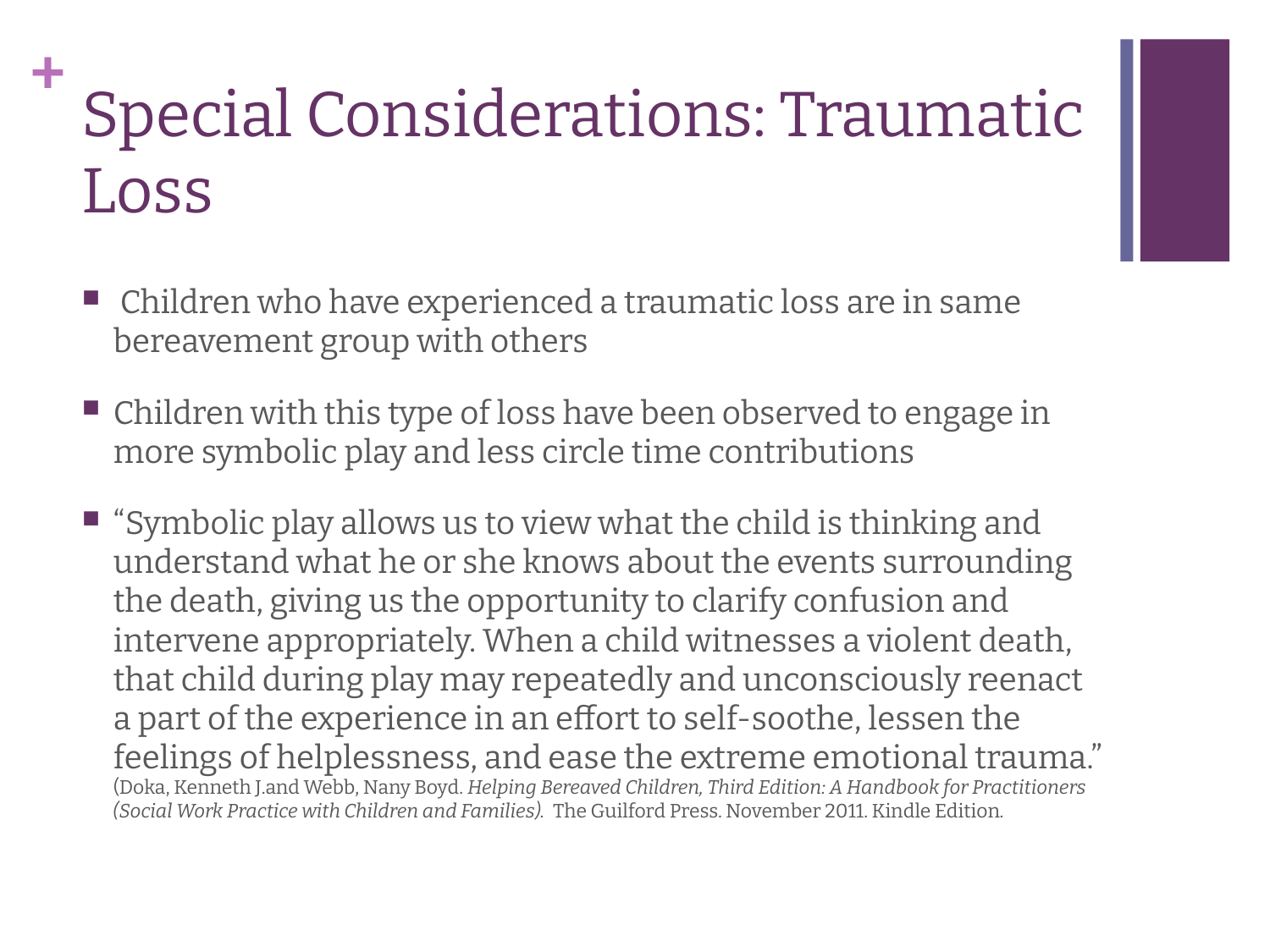

# Special Considerations: Traumatic Loss
 Children who have experienced a traumatic loss are in same bereavement group with others
Children with this type of loss have been observed to engage in more symbolic play and less circle time contributions
“Symbolic play allows us to view what the child is thinking and understand what he or she knows about the events surrounding the death, giving us the opportunity to clarify confusion and intervene appropriately. When a child witnesses a violent death, that child during play may repeatedly and unconsciously reenact a part of the experience in an effort to self-soothe, lessen the feelings of helplessness, and ease the extreme emotional trauma.”
(Doka, Kenneth J.and Webb, Nany Boyd. Helping Bereaved Children, Third Edition: A Handbook for Practitioners (Social Work Practice with Children and Families).  The Guilford Press. November 2011. Kindle Edition.